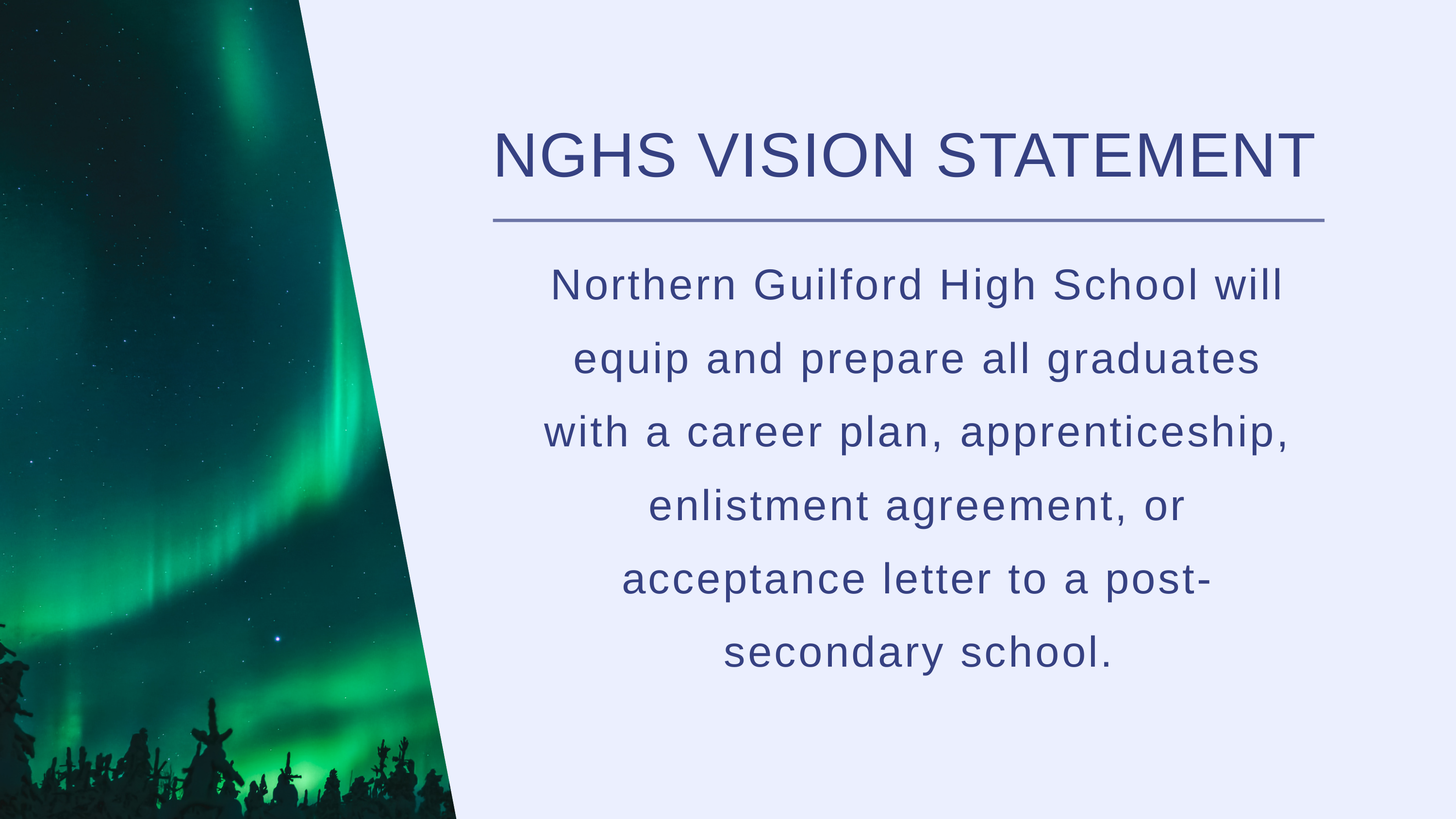

NGHS VISION STATEMENT

Northern Guilford High School will equip and prepare all graduates with a career plan, apprenticeship, enlistment agreement, or acceptance letter to a post-secondary school.